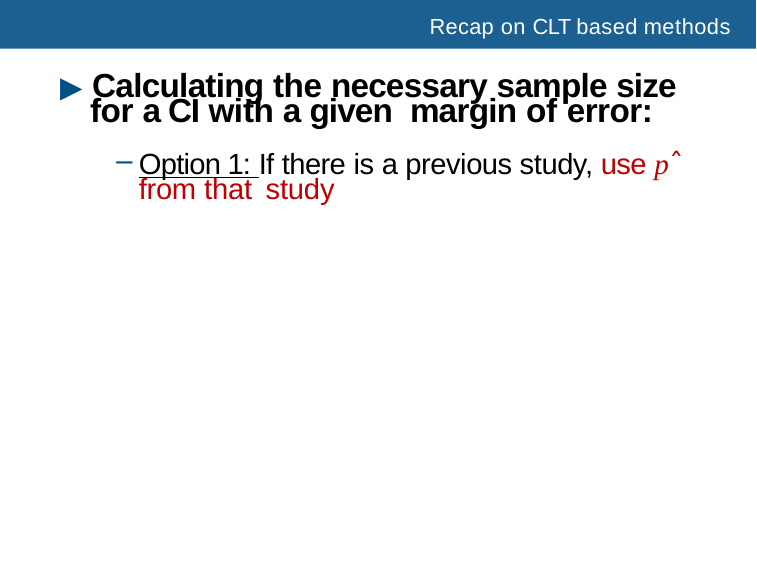

# Recap on CLT based methods
▶ Calculating the necessary sample size for a CI with a given  margin of error:

Option 1: If there is a previous study, use pˆ              from that study